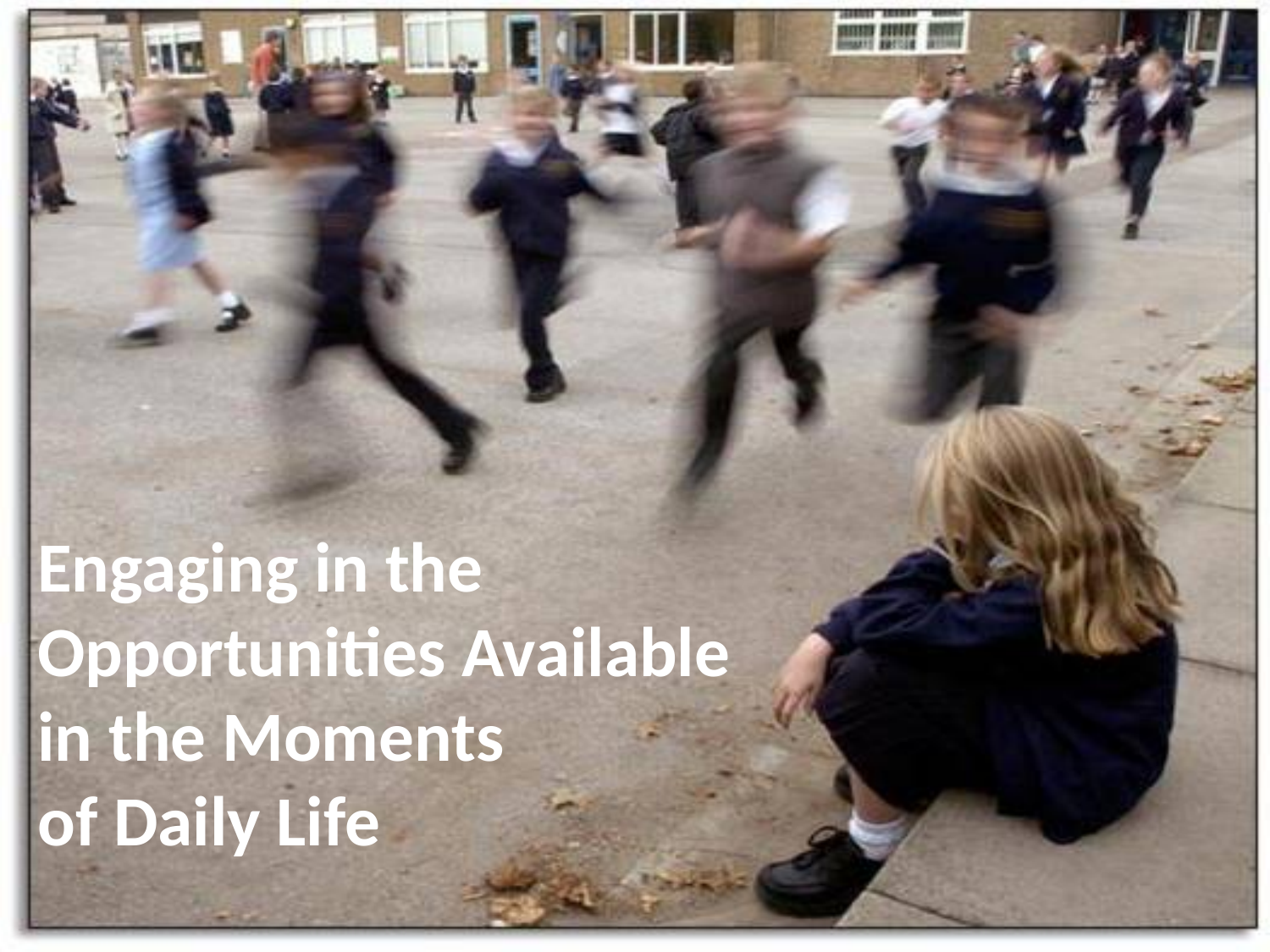

Engaging in the
Opportunities Available
in the Moments
of Daily Life